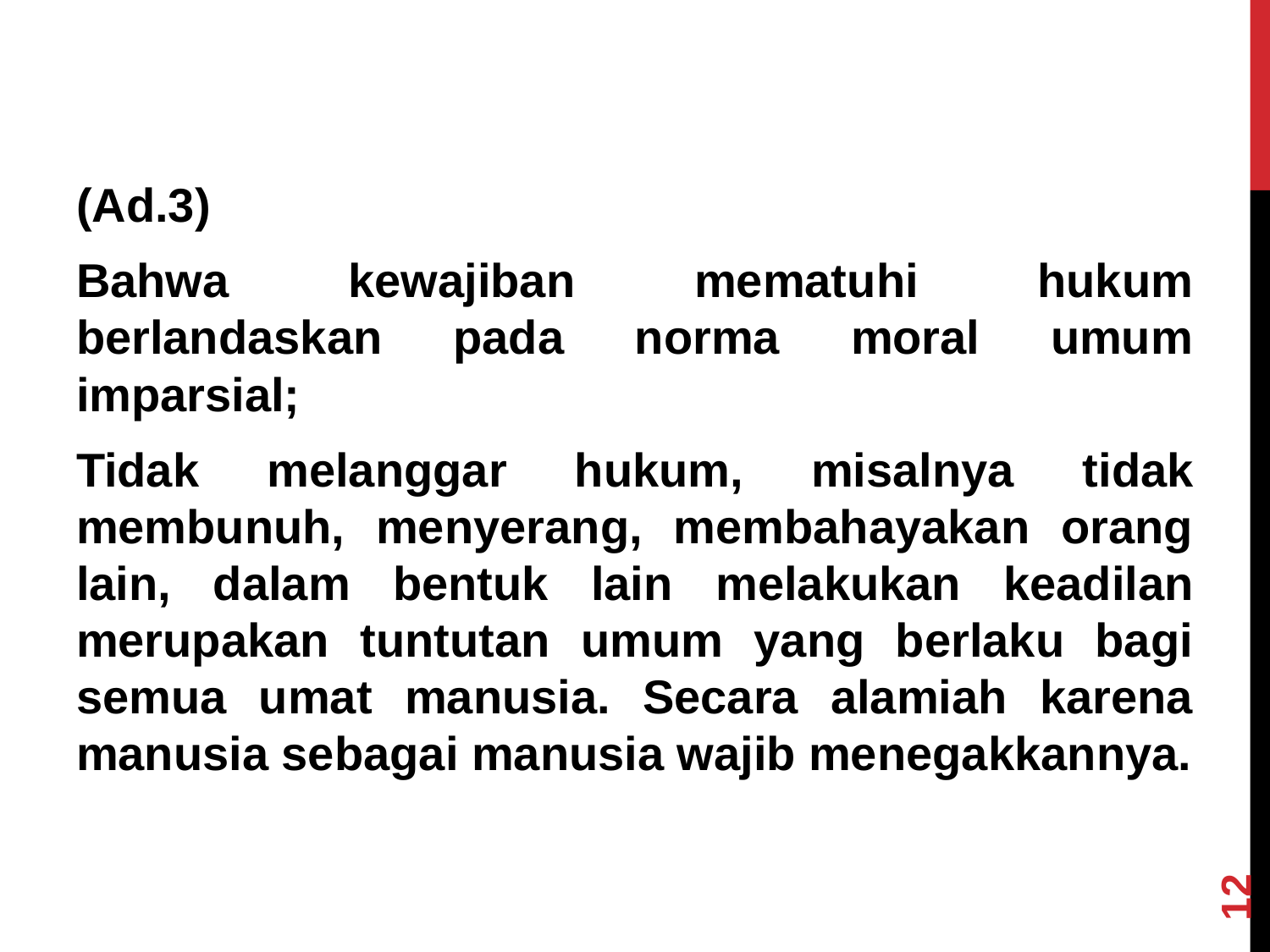

(Ad.3)
Bahwa kewajiban mematuhi hukum berlandaskan pada norma moral umum imparsial;
Tidak melanggar hukum, misalnya tidak membunuh, menyerang, membahayakan orang lain, dalam bentuk lain melakukan keadilan merupakan tuntutan umum yang berlaku bagi semua umat manusia. Secara alamiah karena manusia sebagai manusia wajib menegakkannya.

12